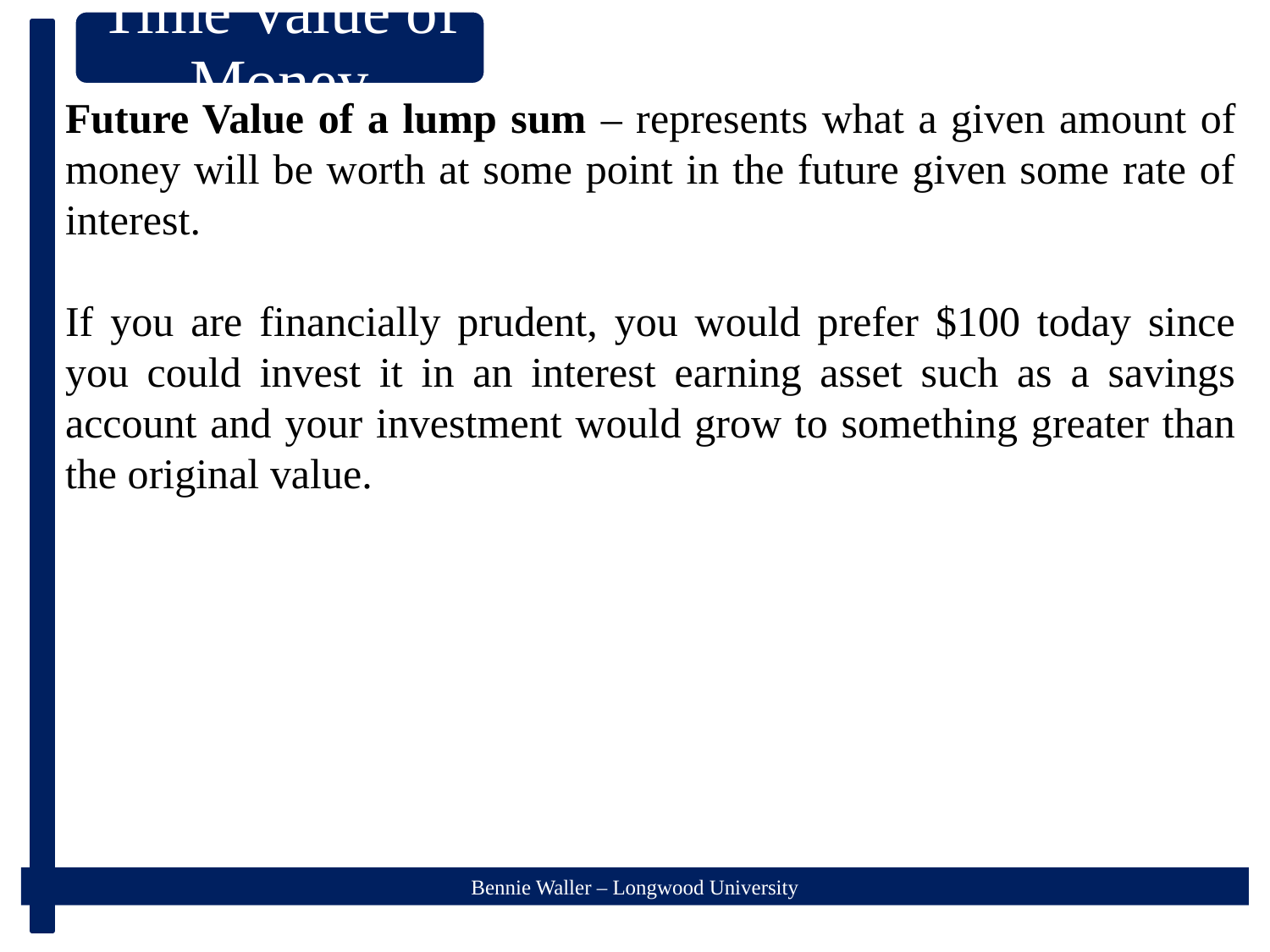

Time Value of Money
Future Value of a lump sum – represents what a given amount of money will be worth at some point in the future given some rate of interest.

If you are financially prudent, you would prefer $100 today since you could invest it in an interest earning asset such as a savings account and your investment would grow to something greater than the original value.